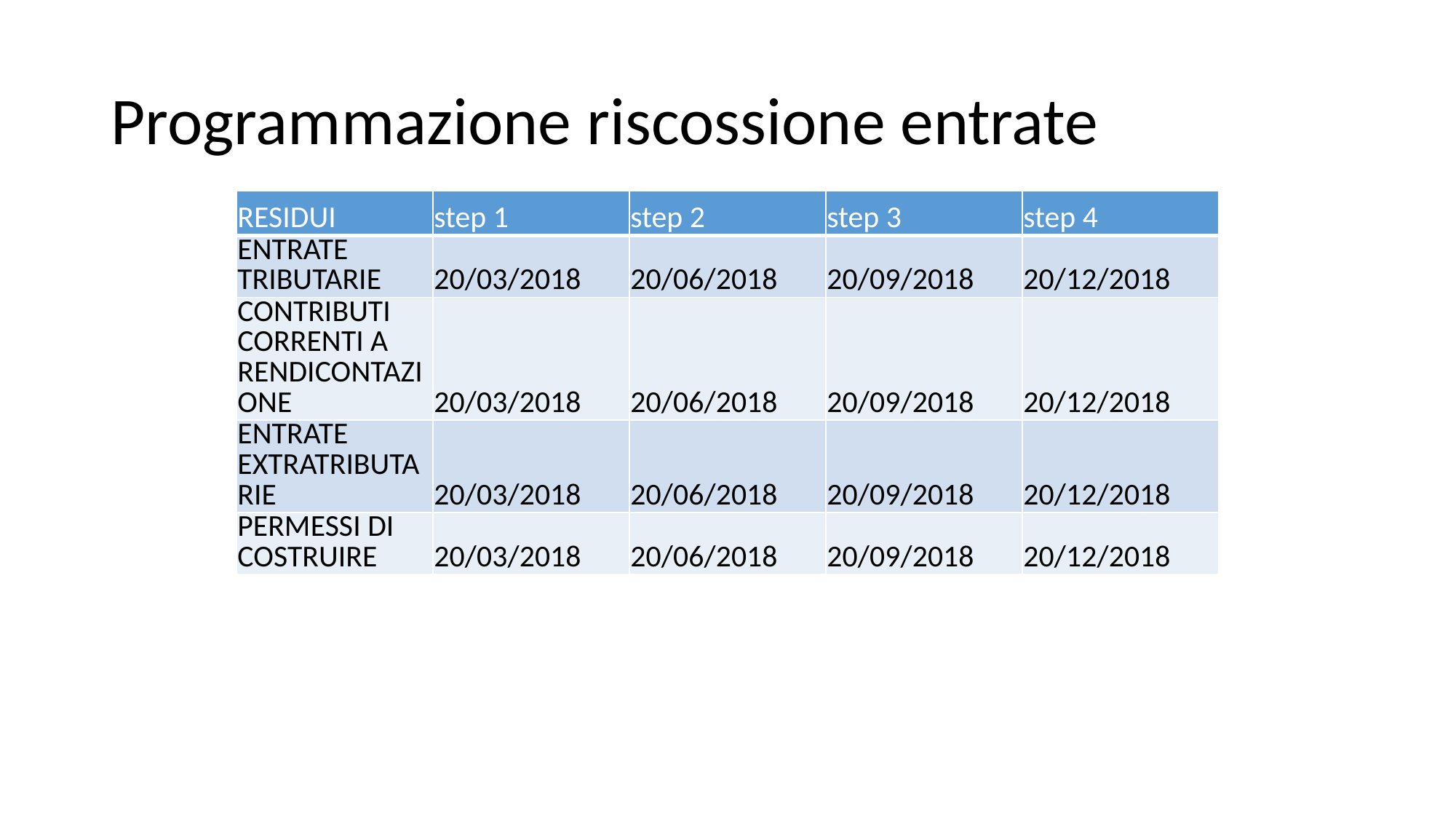

# Programmazione riscossione entrate
| RESIDUI | step 1 | step 2 | step 3 | step 4 |
| --- | --- | --- | --- | --- |
| ENTRATE TRIBUTARIE | 20/03/2018 | 20/06/2018 | 20/09/2018 | 20/12/2018 |
| CONTRIBUTI CORRENTI A RENDICONTAZIONE | 20/03/2018 | 20/06/2018 | 20/09/2018 | 20/12/2018 |
| ENTRATE EXTRATRIBUTARIE | 20/03/2018 | 20/06/2018 | 20/09/2018 | 20/12/2018 |
| PERMESSI DI COSTRUIRE | 20/03/2018 | 20/06/2018 | 20/09/2018 | 20/12/2018 |